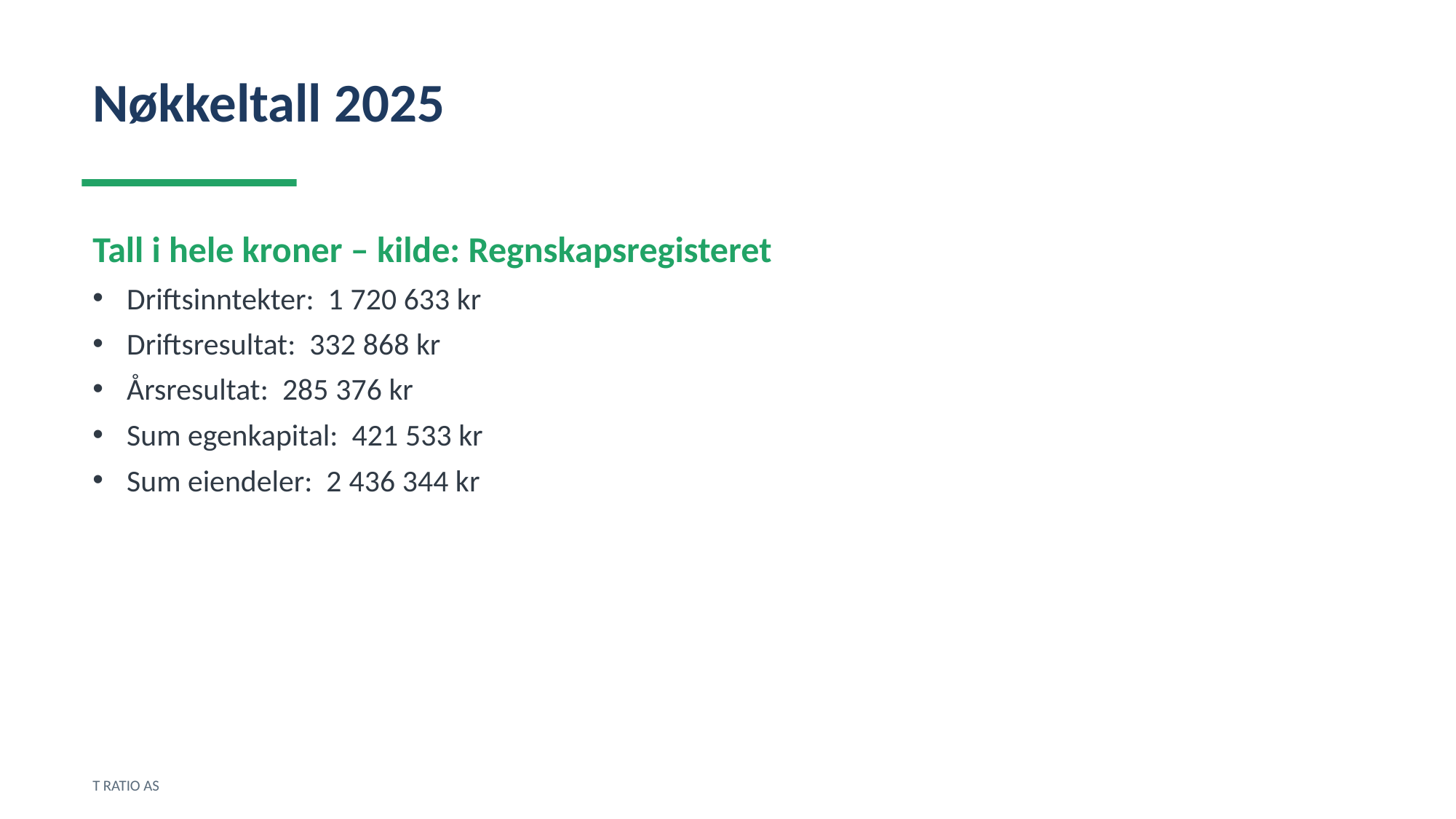

Nøkkeltall 2025

Tall i hele kroner – kilde: Regnskapsregisteret
Driftsinntekter:  1 720 633 kr
Driftsresultat:  332 868 kr
Årsresultat:  285 376 kr
Sum egenkapital:  421 533 kr
Sum eiendeler:  2 436 344 kr
T RATIO AS